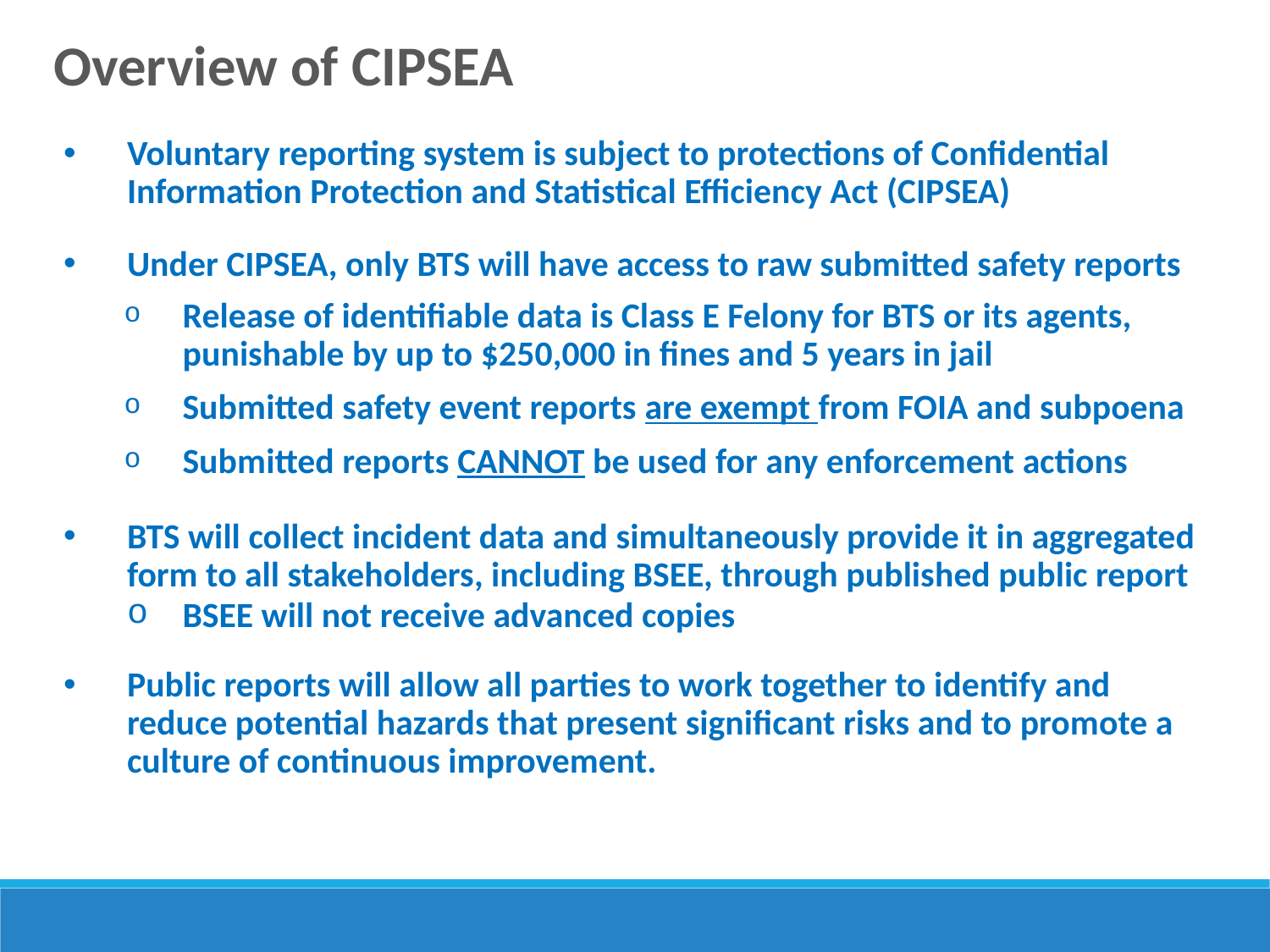

Overview of CIPSEA
Voluntary reporting system is subject to protections of Confidential Information Protection and Statistical Efficiency Act (CIPSEA)
Under CIPSEA, only BTS will have access to raw submitted safety reports
Release of identifiable data is Class E Felony for BTS or its agents, punishable by up to $250,000 in fines and 5 years in jail
Submitted safety event reports are exempt from FOIA and subpoena
Submitted reports CANNOT be used for any enforcement actions
BTS will collect incident data and simultaneously provide it in aggregated form to all stakeholders, including BSEE, through published public report
BSEE will not receive advanced copies
Public reports will allow all parties to work together to identify and reduce potential hazards that present significant risks and to promote a culture of continuous improvement.